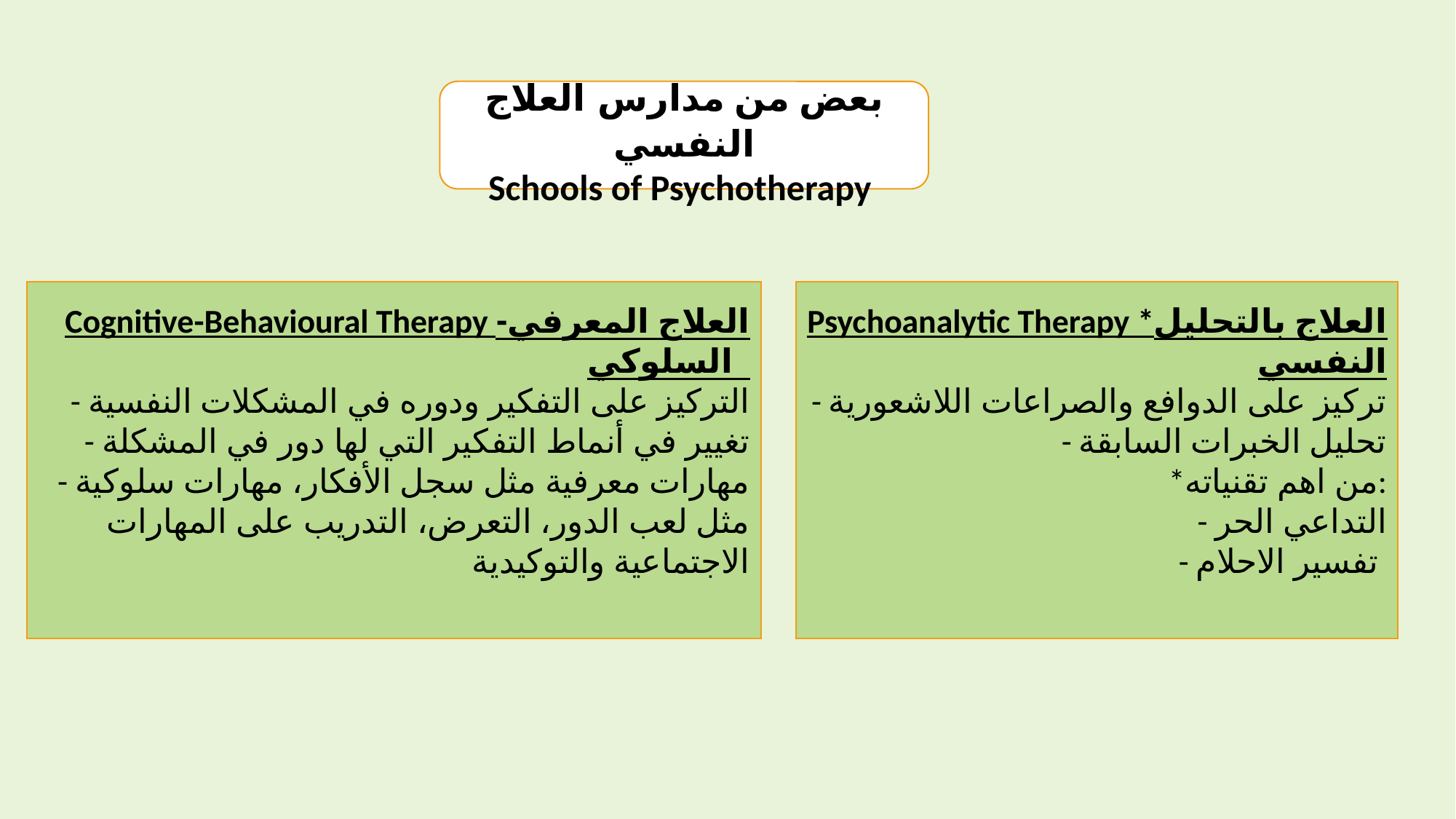

بعض من مدارس العلاج النفسي
Schools of Psychotherapy
Cognitive-Behavioural Therapy العلاج المعرفي-السلوكي
- التركيز على التفكير ودوره في المشكلات النفسية
- تغيير في أنماط التفكير التي لها دور في المشكلة
- مهارات معرفية مثل سجل الأفكار، مهارات سلوكية مثل لعب الدور، التعرض، التدريب على المهارات الاجتماعية والتوكيدية

Psychoanalytic Therapy *العلاج بالتحليل النفسي
- تركيز على الدوافع والصراعات اللاشعورية
- تحليل الخبرات السابقة
*من اهم تقنياته:
- التداعي الحر
- تفسير الاحلام